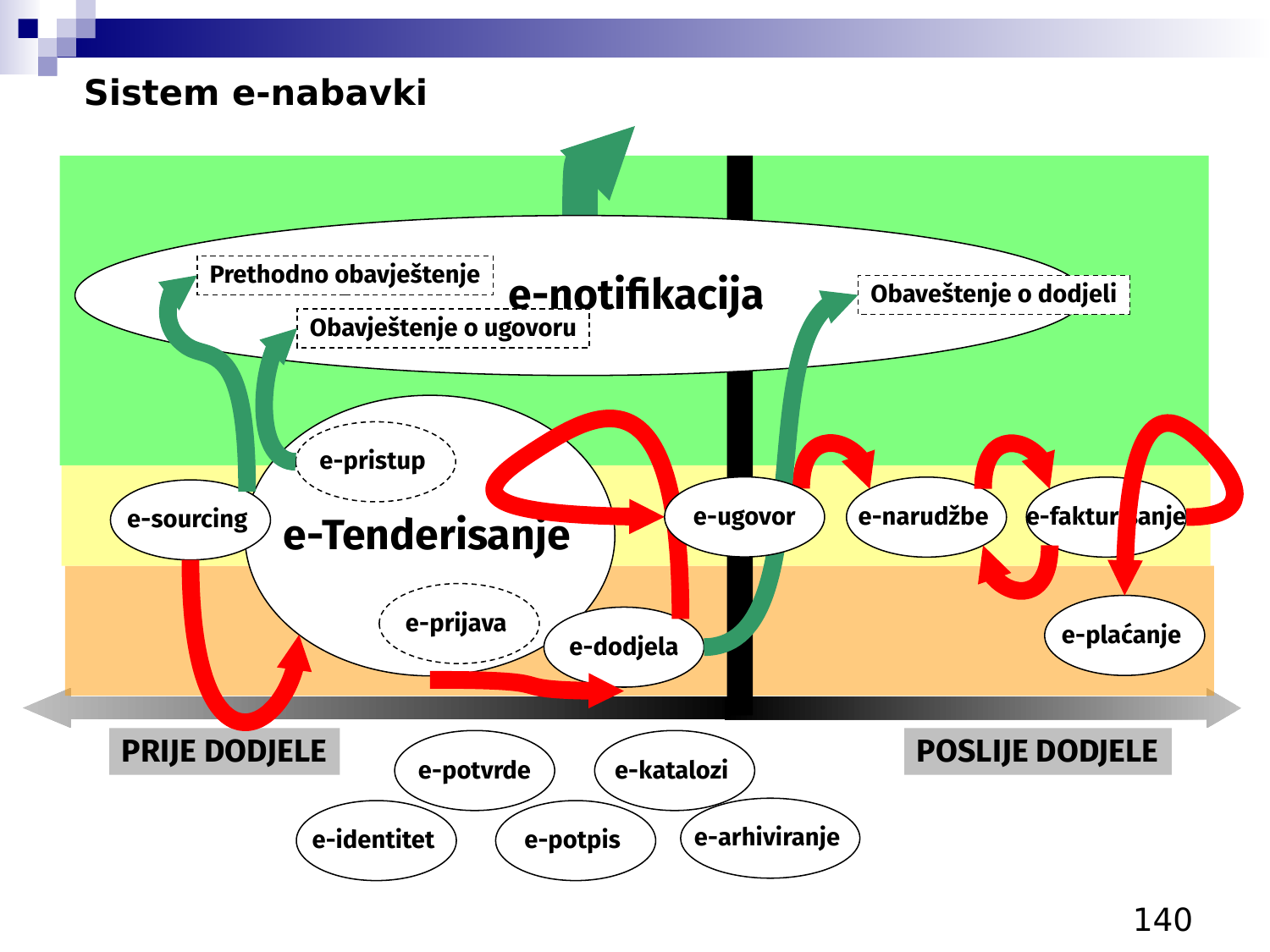

Sistem e-nabavki

            e-notifikacija
Prethodno obavještenje
Obaveštenje o dodjeli
Obavještenje o ugovoru
e-Tenderisanje
e-pristup
e-prijava

e-ugovor
e-narudžbe
e-fakturisanje
e-sourcing

e-plaćanje
e-dodjela

PRIJE DODJELE
POSLIJE DODJELE
e-potvrde
e-katalozi
e-arhiviranje
e-identitet
e-potpis